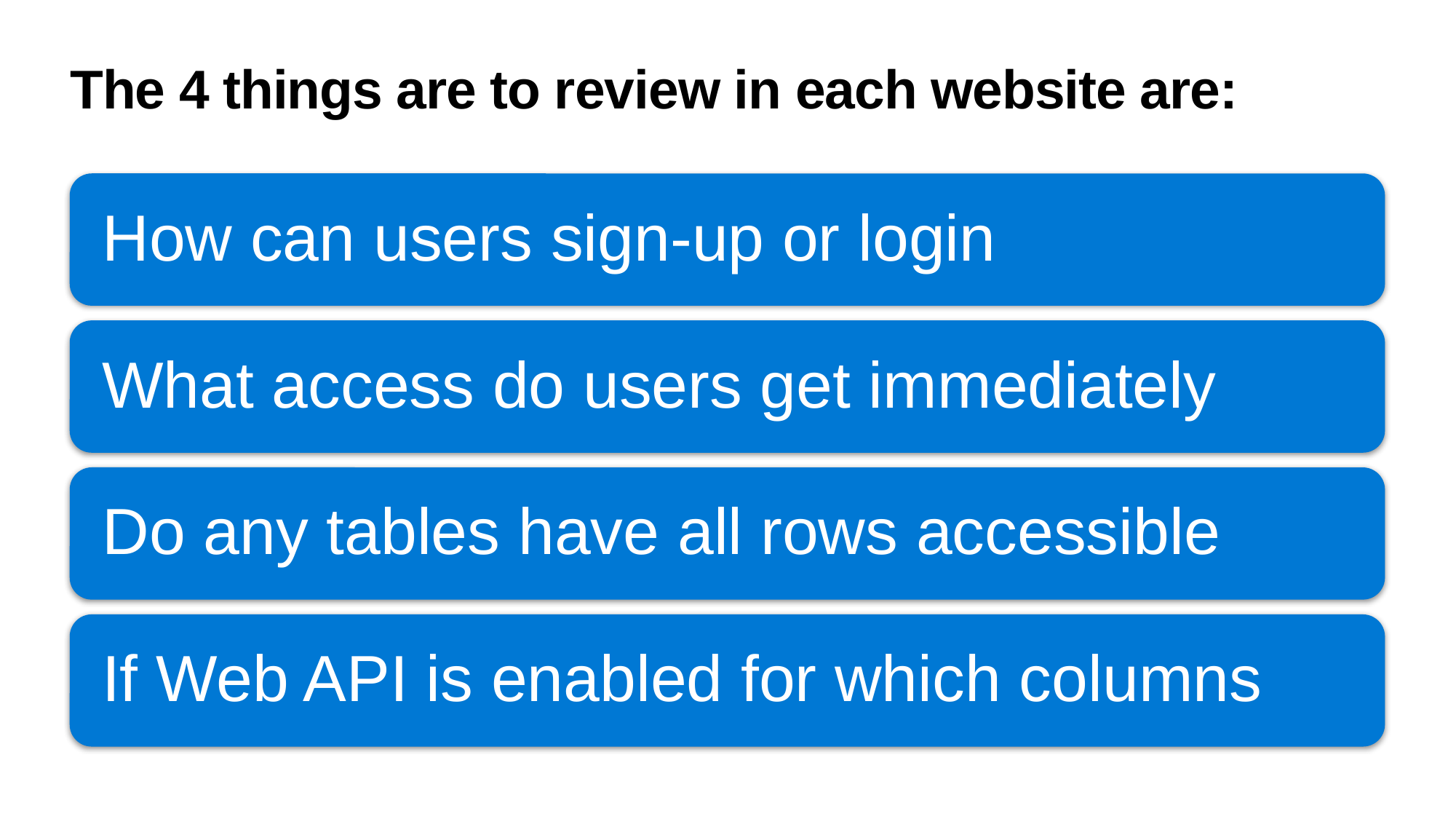

# The 4 things are to review in each website are:
How can users sign-up or login
What access do users get immediately
Do any tables have all rows accessible
If Web API is enabled for which columns